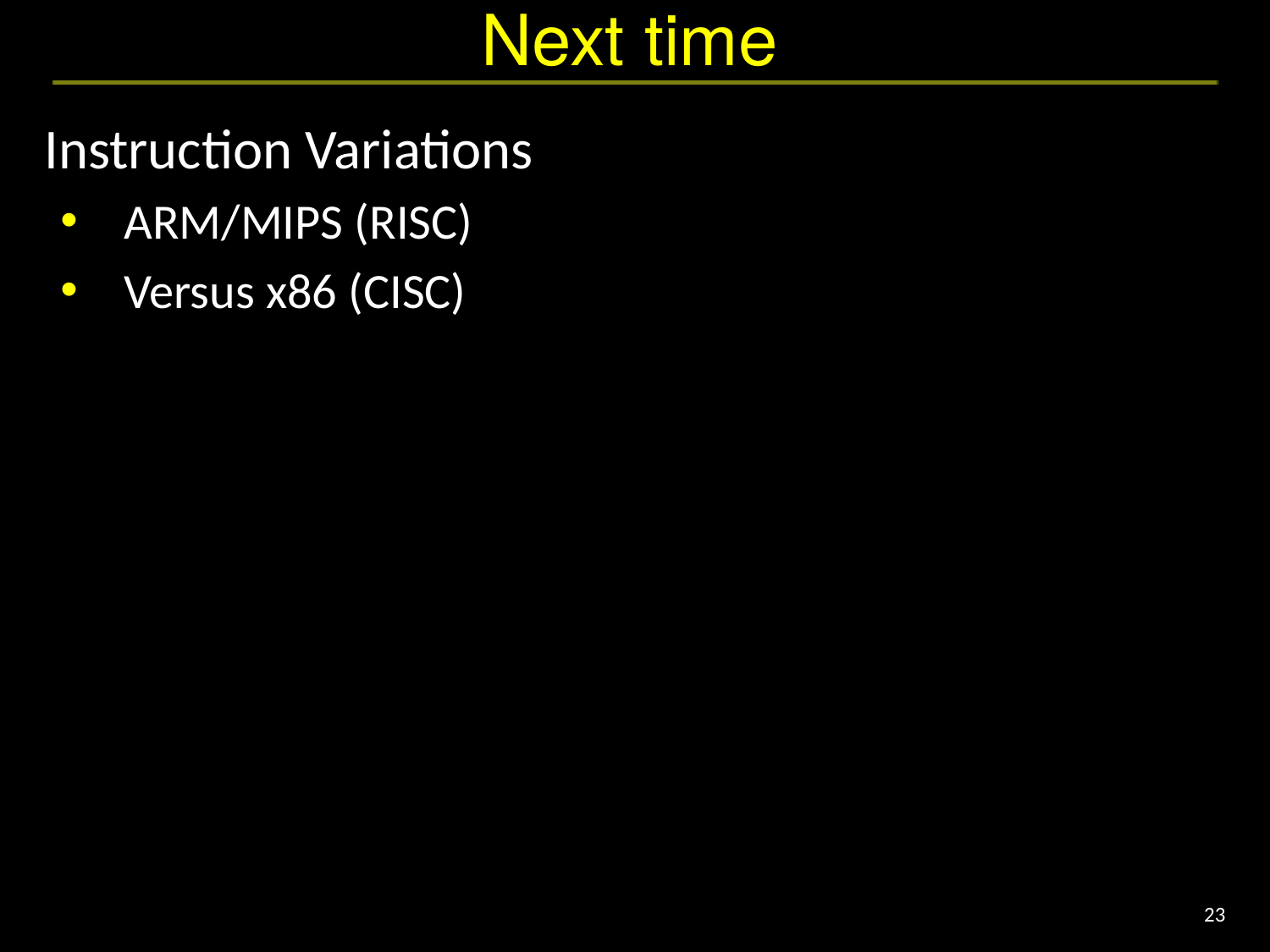

# Next time
Instruction Variations
ARM/MIPS (RISC)
Versus x86 (CISC)